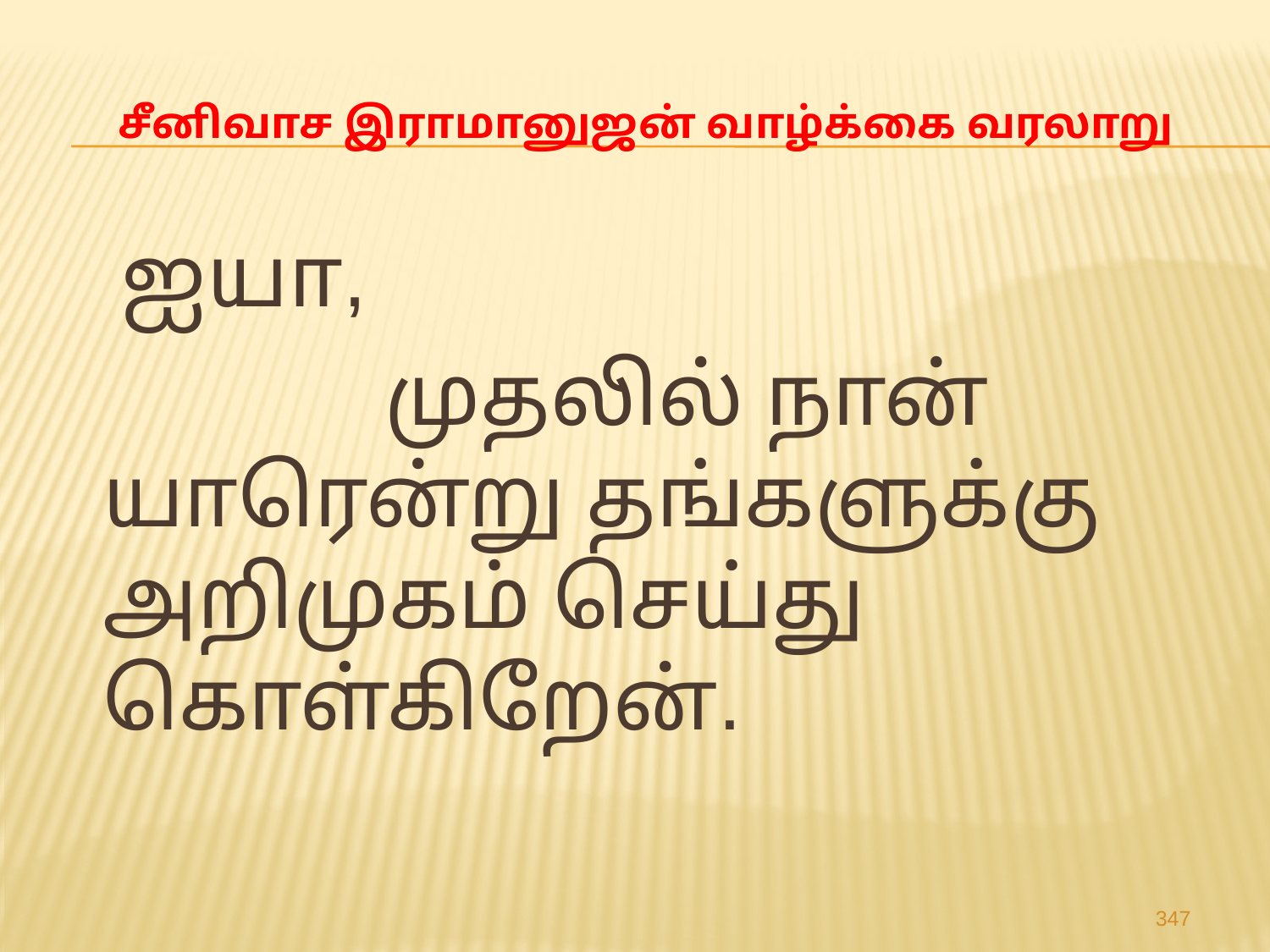

# சீனிவாச இராமானுஜன் வாழ்க்கை வரலாறு
   ஐயா,
               முதலில் நான் யாரென்று தங்களுக்கு அறிமுகம் செய்து கொள்கிறேன்.

347